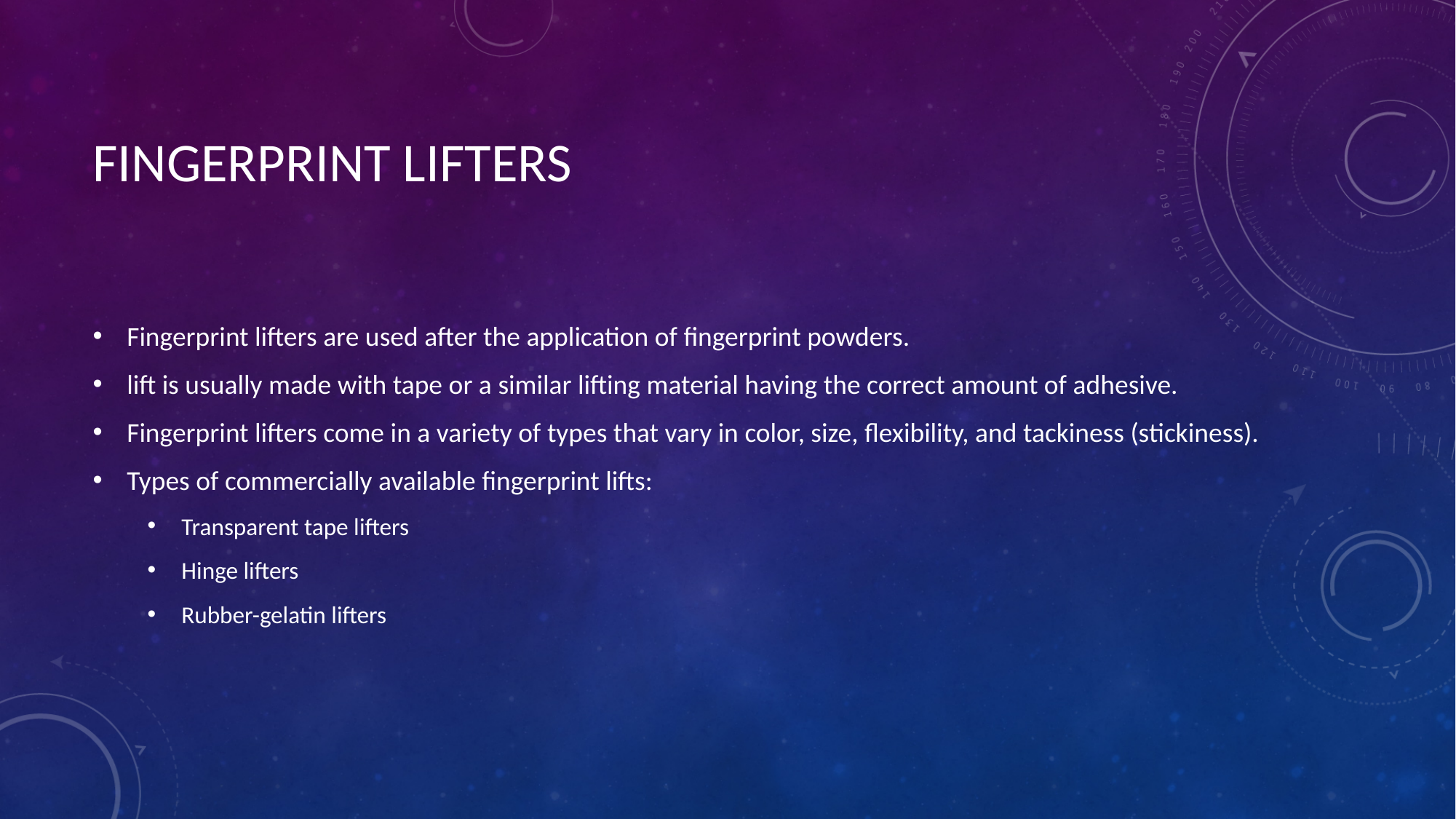

# Fingerprint Lifters
Fingerprint lifters are used after the application of fingerprint powders.
lift is usually made with tape or a similar lifting material having the correct amount of adhesive.
Fingerprint lifters come in a variety of types that vary in color, size, flexibility, and tackiness (stickiness).
Types of commercially available fingerprint lifts:
Transparent tape lifters
Hinge lifters
Rubber-gelatin lifters